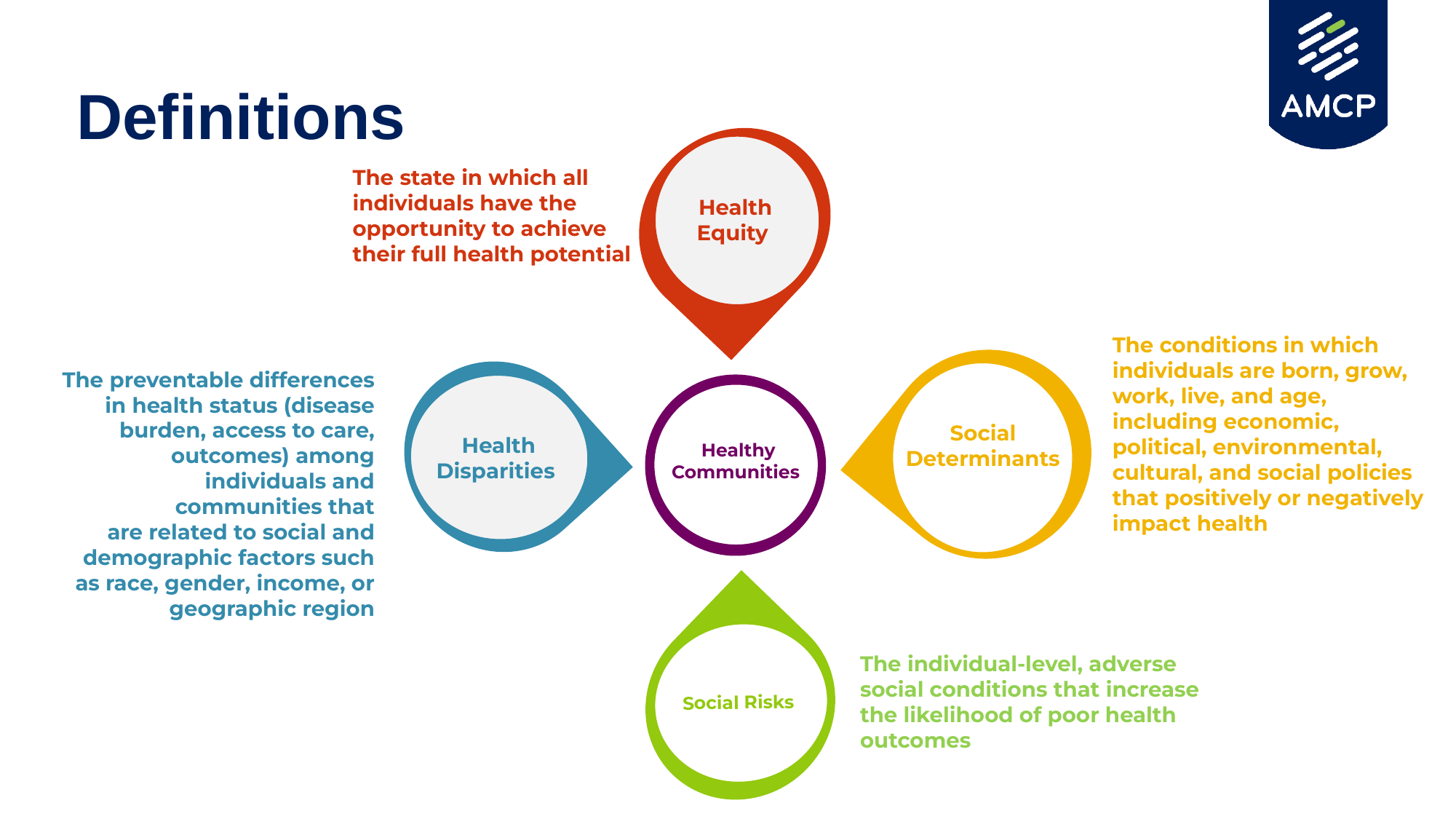

# Definitions

Health Equity
The state in which all individuals have the opportunity to achieve their full health potential
The conditions in which individuals are born, grow, work, live, and age, including economic, political, environmental, cultural, and social policies that positively or negatively impact health

Social Determinants
The preventable differences in health status (disease burden, access to care, outcomes) among individuals and communities that are related to social and demographic factors such as race, gender, income, or geographic region

Health Disparities

Healthy Communities

Social Risks
The individual-level, adverse social conditions that increase the likelihood of poor health outcomes